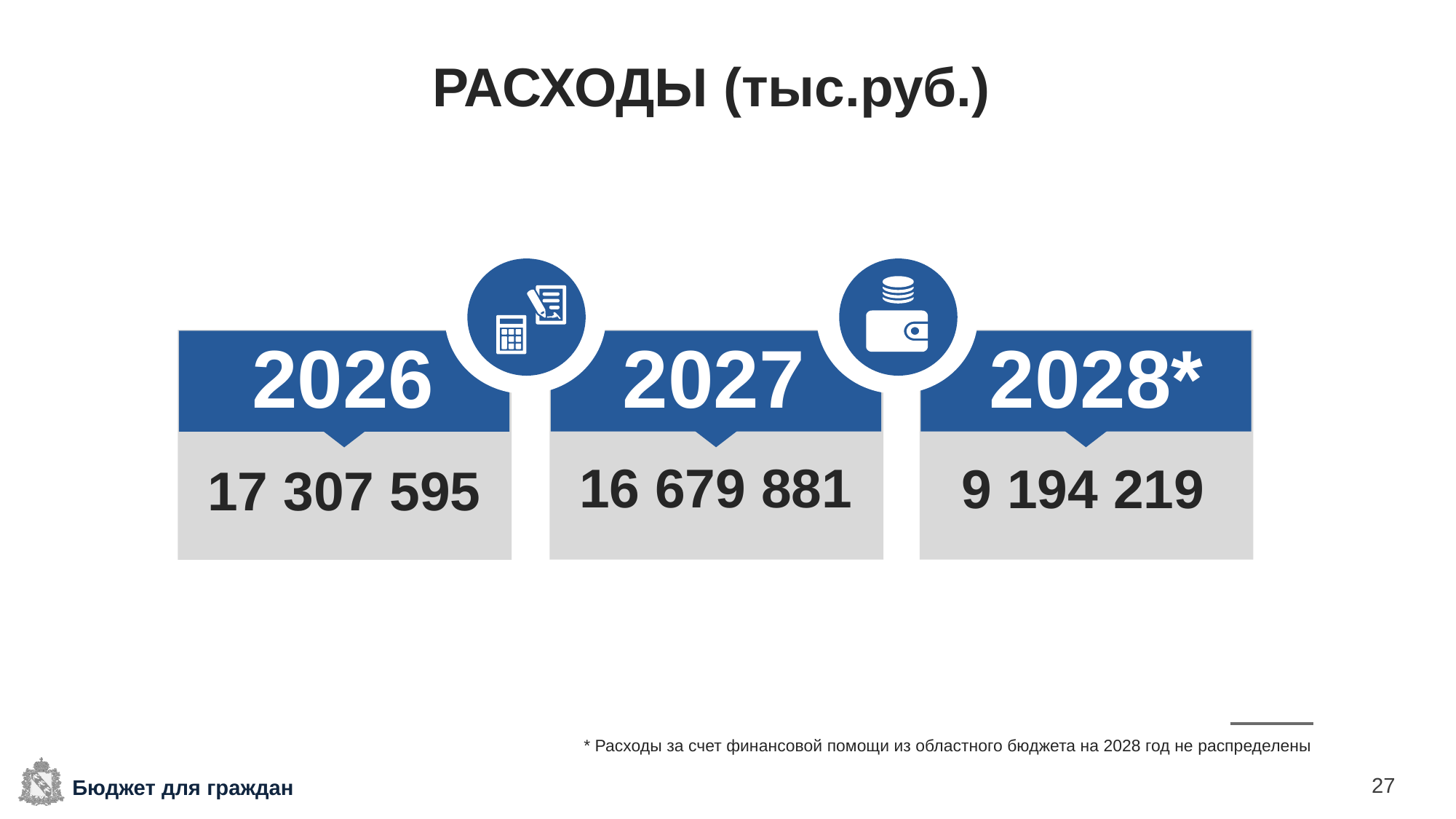

# РАСХОДЫ (тыс.руб.)

2026
2027
2028*
16 679 881
9 194 219
17 307 595
* Расходы за счет финансовой помощи из областного бюджета на 2028 год не распределены